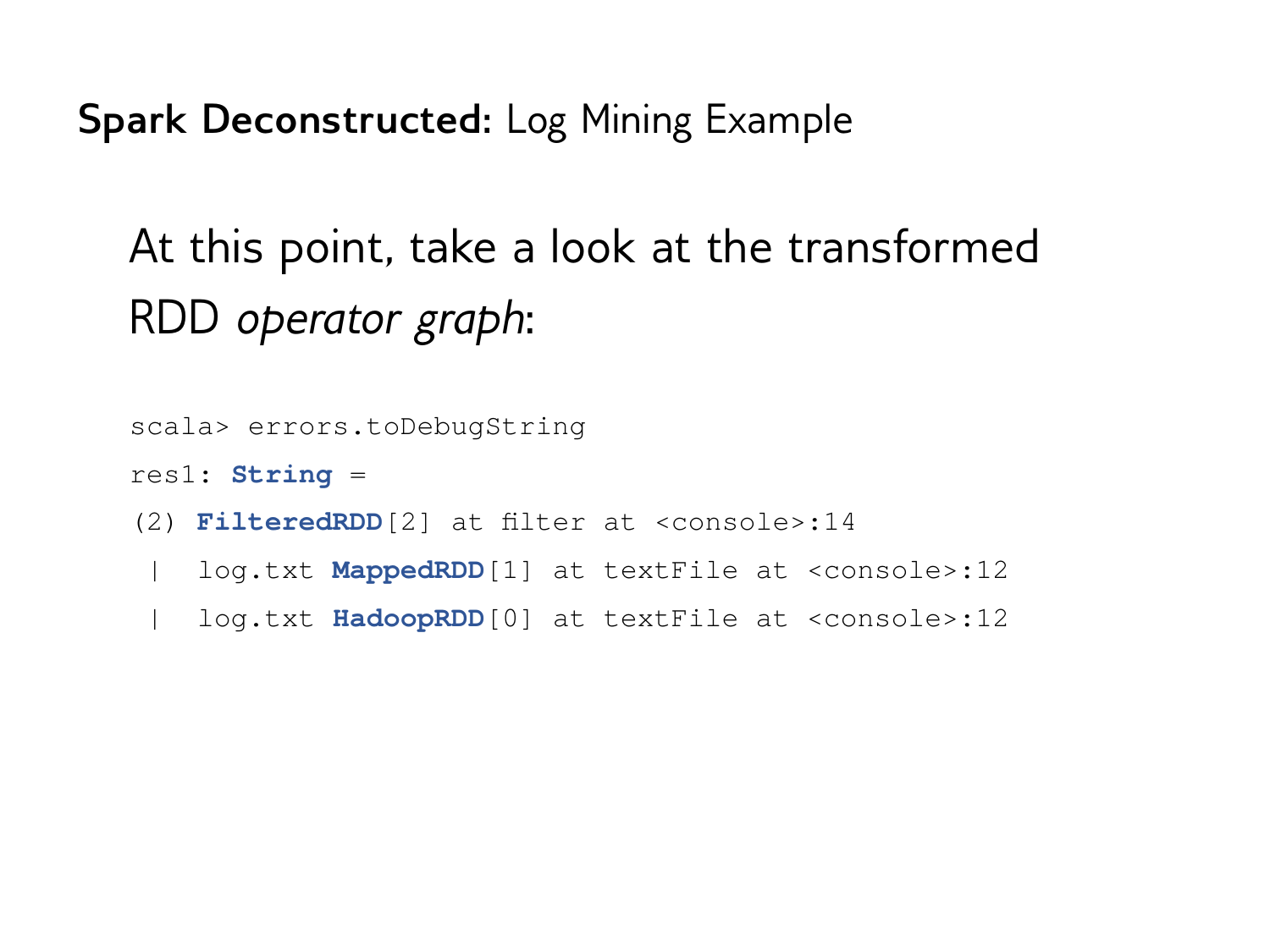

# Spark Deconstructed: Log Mining Example
At this point, take a look at the transformed
RDD operator graph:

scala> errors.toDebugString
res1: String =
(2) FilteredRDD[2] at filter at <console>:14
 |  log.txt MappedRDD[1] at textFile at <console>:12
 |  log.txt HadoopRDD[0] at textFile at <console>:12